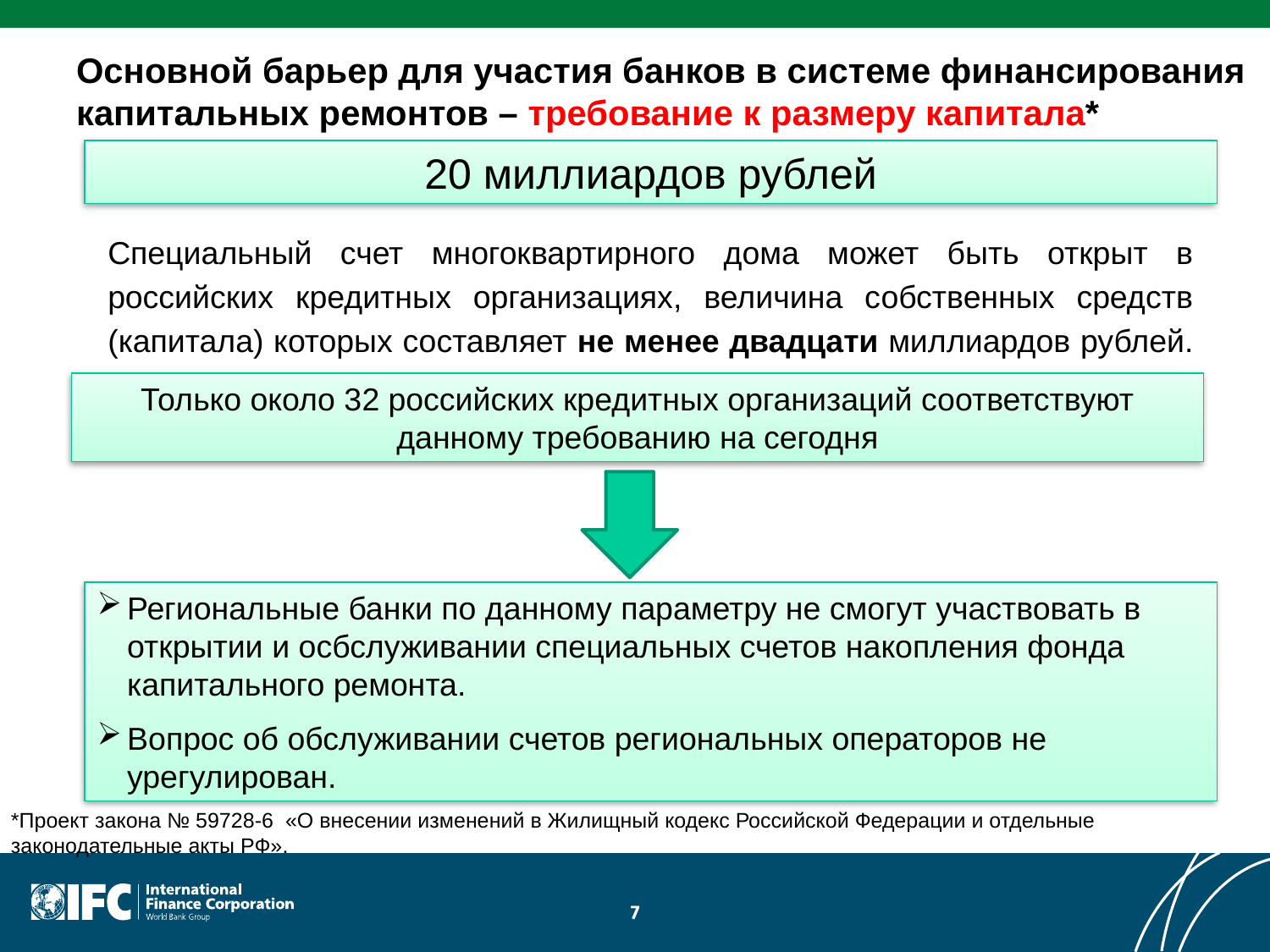

# Основной барьер для участия банков в системе финансирования капитальных ремонтов – требование к размеру капитала*
20 миллиардов рублей
	Специальный счет многоквартирного дома может быть открыт в российских кредитных организациях, величина собственных средств (капитала) которых составляет не менее двадцати миллиардов рублей.

Только около 32 российских кредитных организаций соответствуют данному требованию на сегодня

Региональные банки по данному параметру не смогут участвовать в открытии и осбслуживании специальных счетов накопления фонда капитального ремонта.
Вопрос об обслуживании счетов региональных операторов не урегулирован.
*Проект закона № 59728-6  «О внесении изменений в Жилищный кодекс Российской Федерации и отдельные  законодательные акты РФ».
7